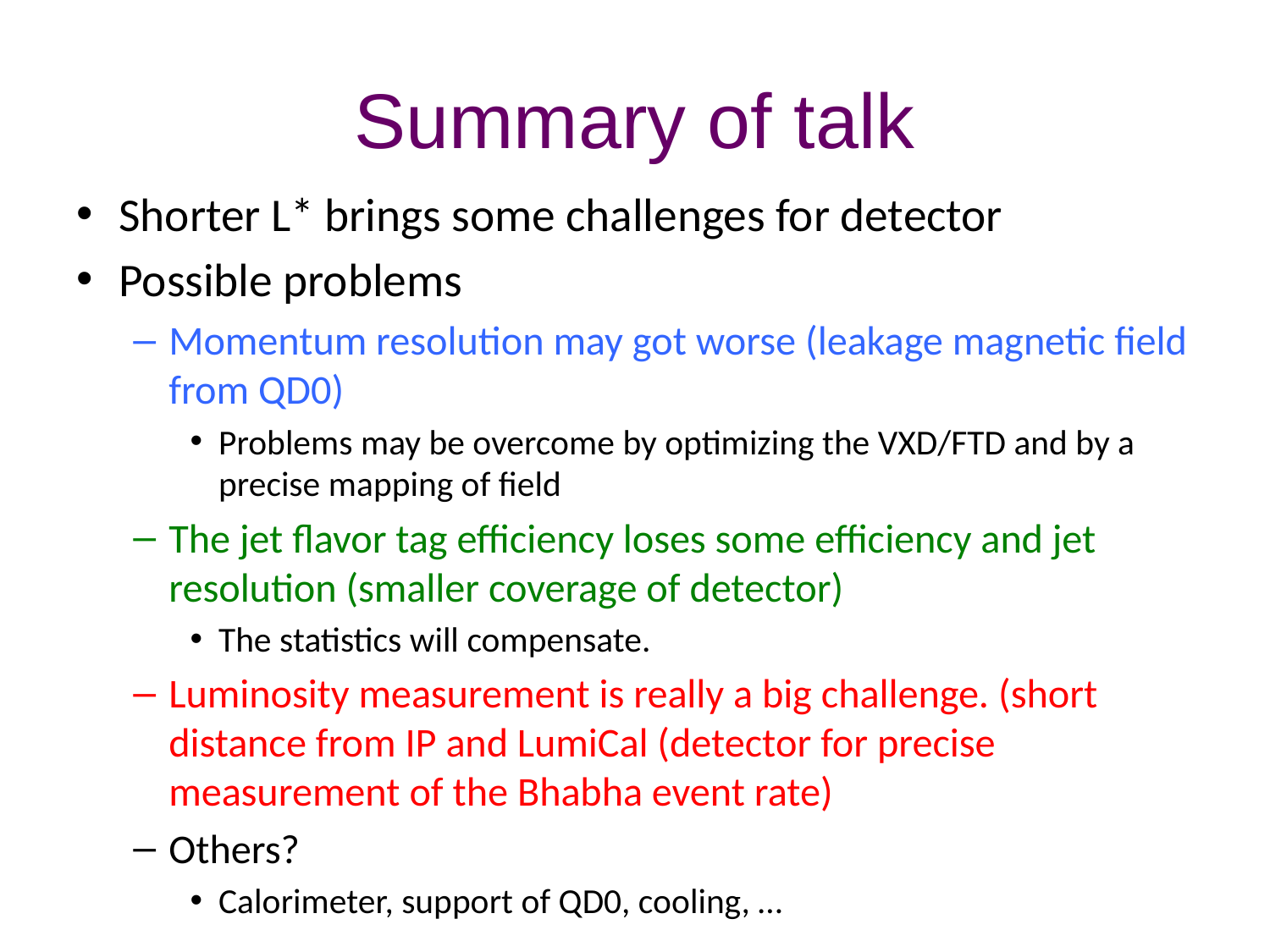

# Summary of talk
Shorter L* brings some challenges for detector
Possible problems
Momentum resolution may got worse (leakage magnetic field from QD0)
Problems may be overcome by optimizing the VXD/FTD and by a precise mapping of field
The jet flavor tag efficiency loses some efficiency and jet resolution (smaller coverage of detector)
The statistics will compensate.
Luminosity measurement is really a big challenge. (short distance from IP and LumiCal (detector for precise measurement of the Bhabha event rate)
Others?
Calorimeter, support of QD0, cooling, …